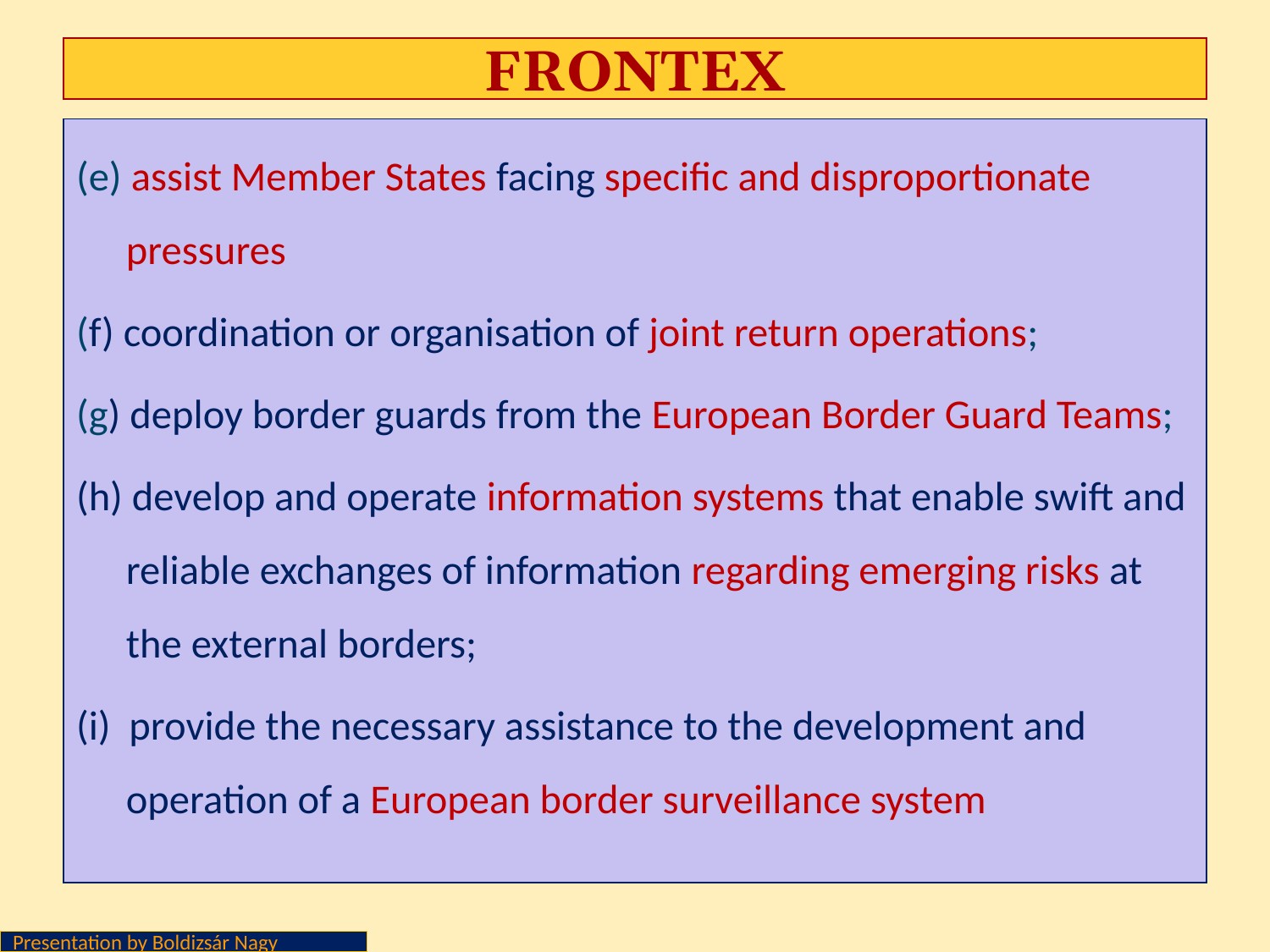

# FRONTEX
(e) assist Member States facing specific and disproportionate pressures
(f) coordination or organisation of joint return operations;
(g) deploy border guards from the European Border Guard Teams;
(h) develop and operate information systems that enable swift and reliable exchanges of information regarding emerging risks at the external borders;
(i)  provide the necessary assistance to the development and operation of a European border surveillance system

Presentation by Boldizsár Nagy